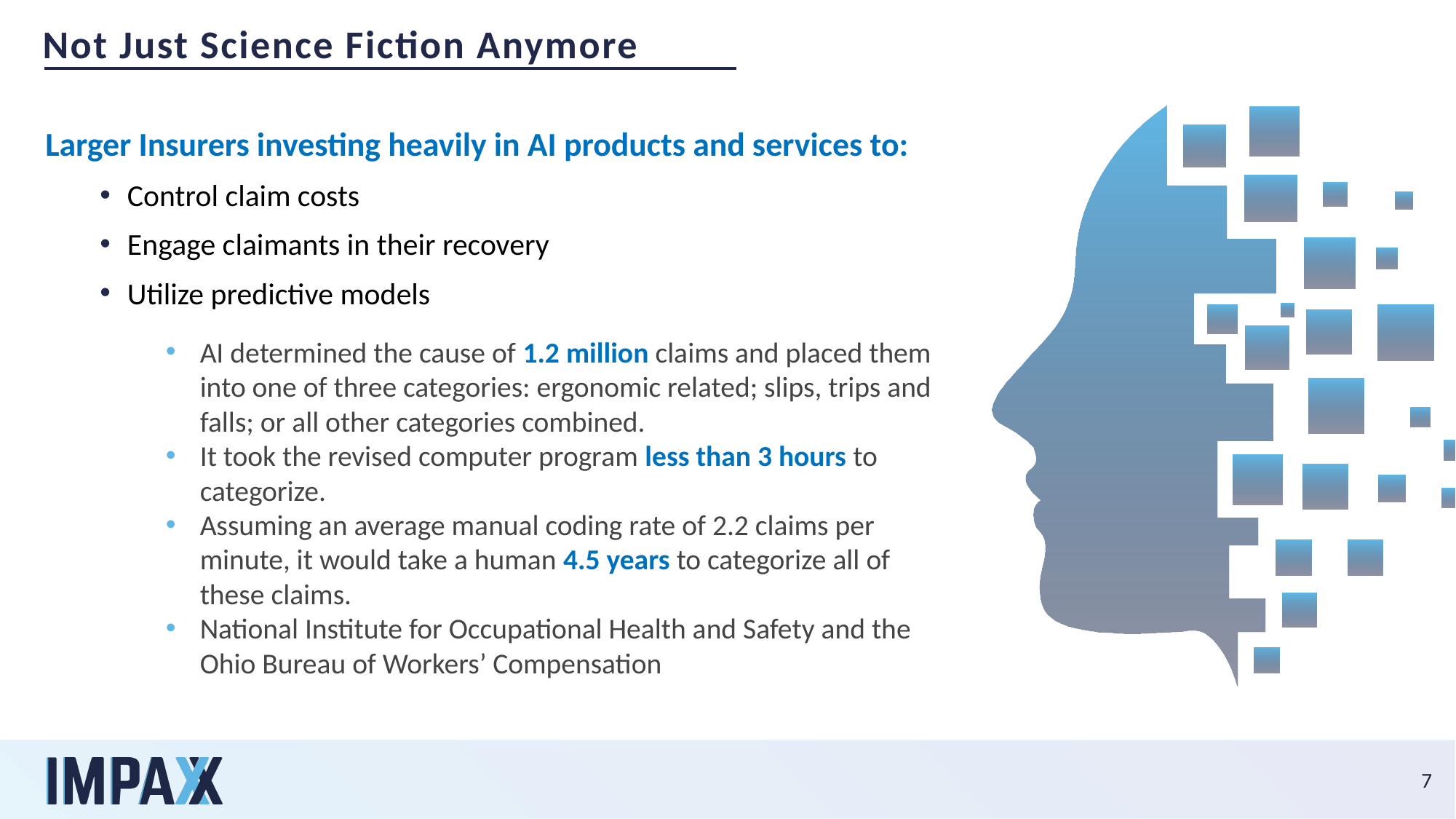

Not Just Science Fiction Anymore

Larger Insurers investing heavily in AI products and services to:
Control claim costs
Engage claimants in their recovery
Utilize predictive models
AI determined the cause of 1.2 million claims and placed them into one of three categories: ergonomic related; slips, trips and falls; or all other categories combined.
It took the revised computer program less than 3 hours to categorize.
Assuming an average manual coding rate of 2.2 claims per minute, it would take a human 4.5 years to categorize all of these claims.
National Institute for Occupational Health and Safety and the Ohio Bureau of Workers’ Compensation